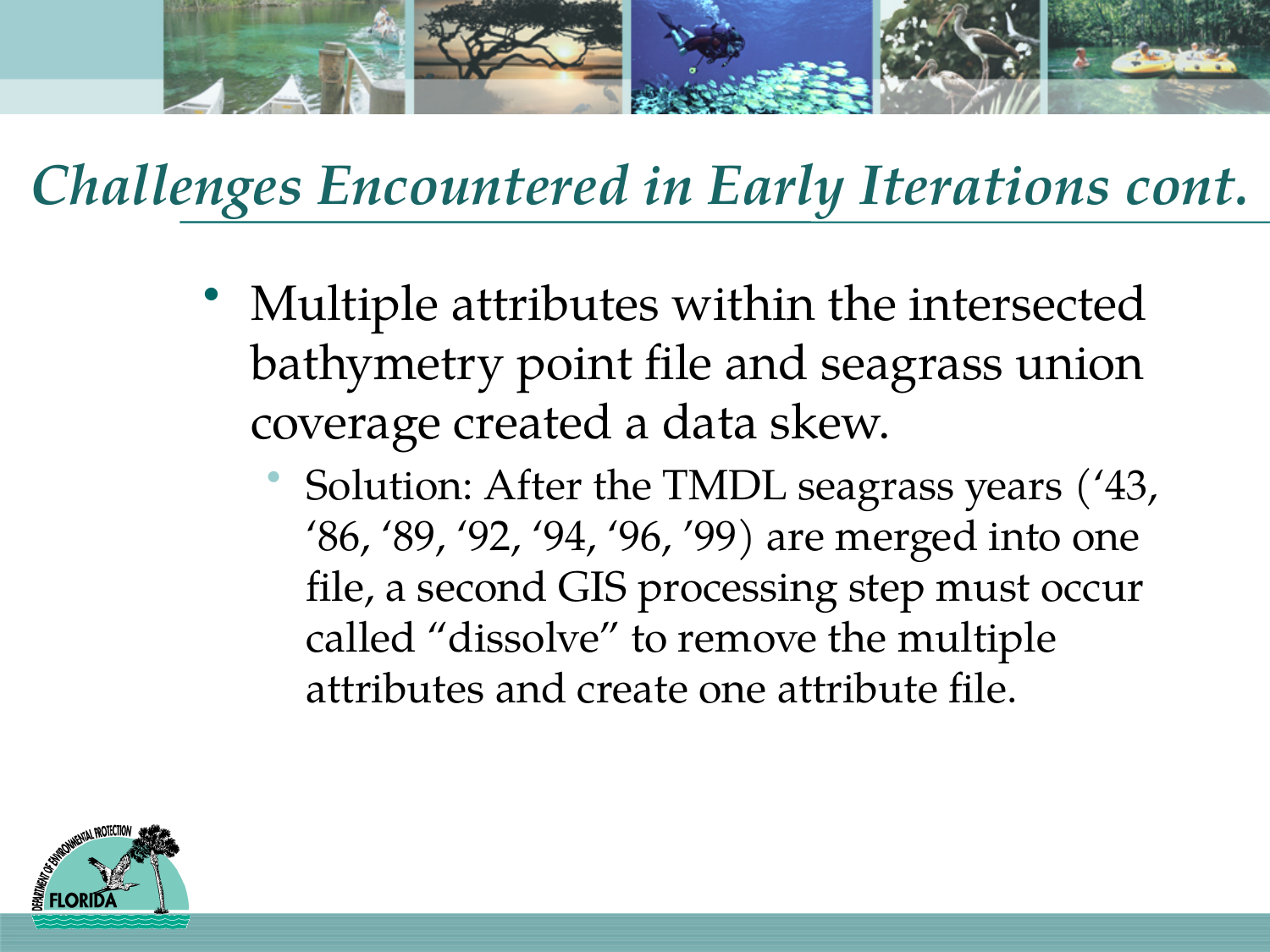

# Challenges Encountered in Early Iterations cont.
Multiple attributes within the intersected bathymetry point file and seagrass union coverage created a data skew.
Solution: After the TMDL seagrass years (‘43, ‘86, ‘89, ‘92, ‘94, ‘96, ’99) are merged into one file, a second GIS processing step must occur called “dissolve” to remove the multiple attributes and create one attribute file.